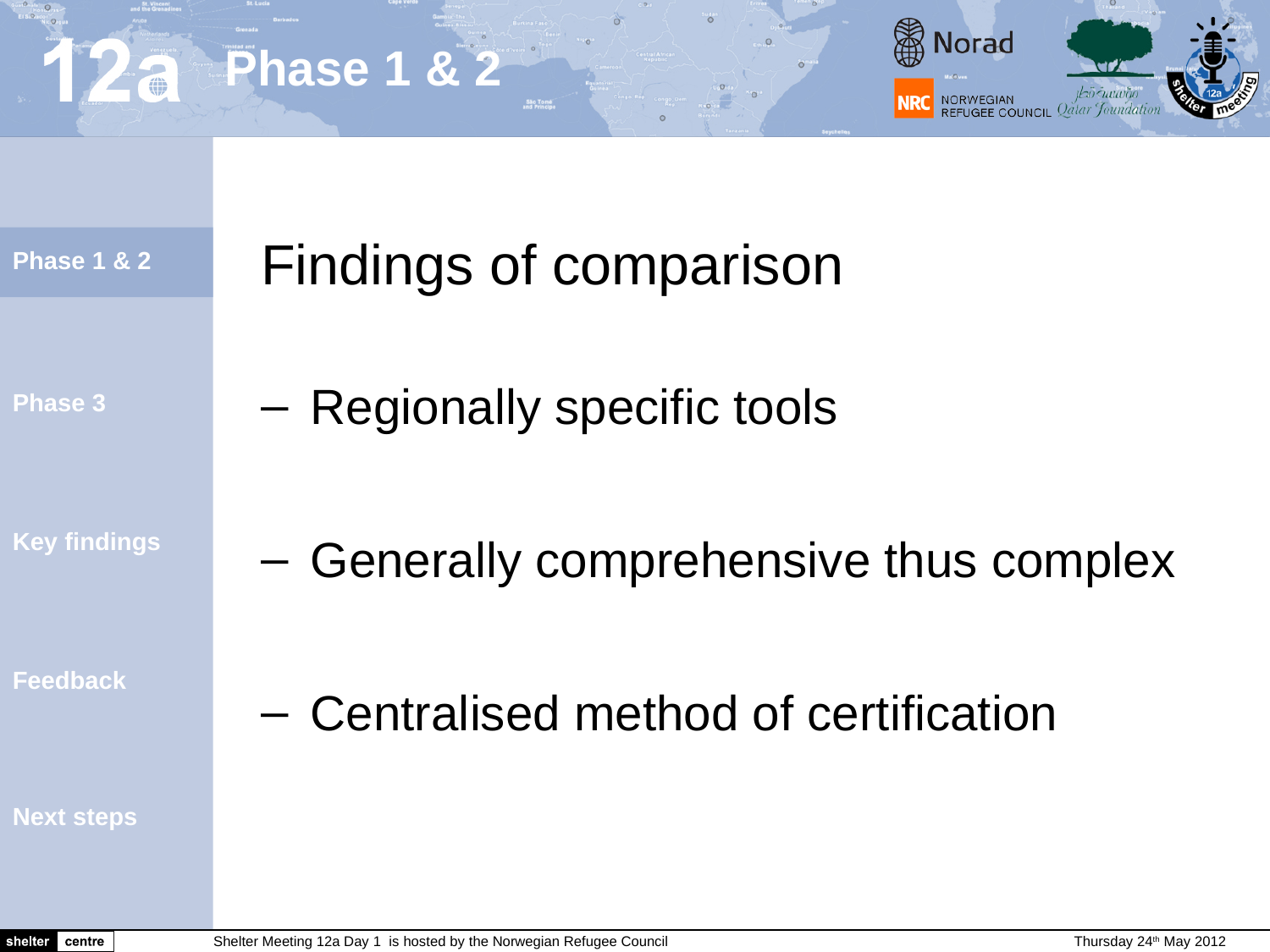

Findings of comparison

Regionally specific tools

Generally comprehensive thus complex

Centralised method of certification